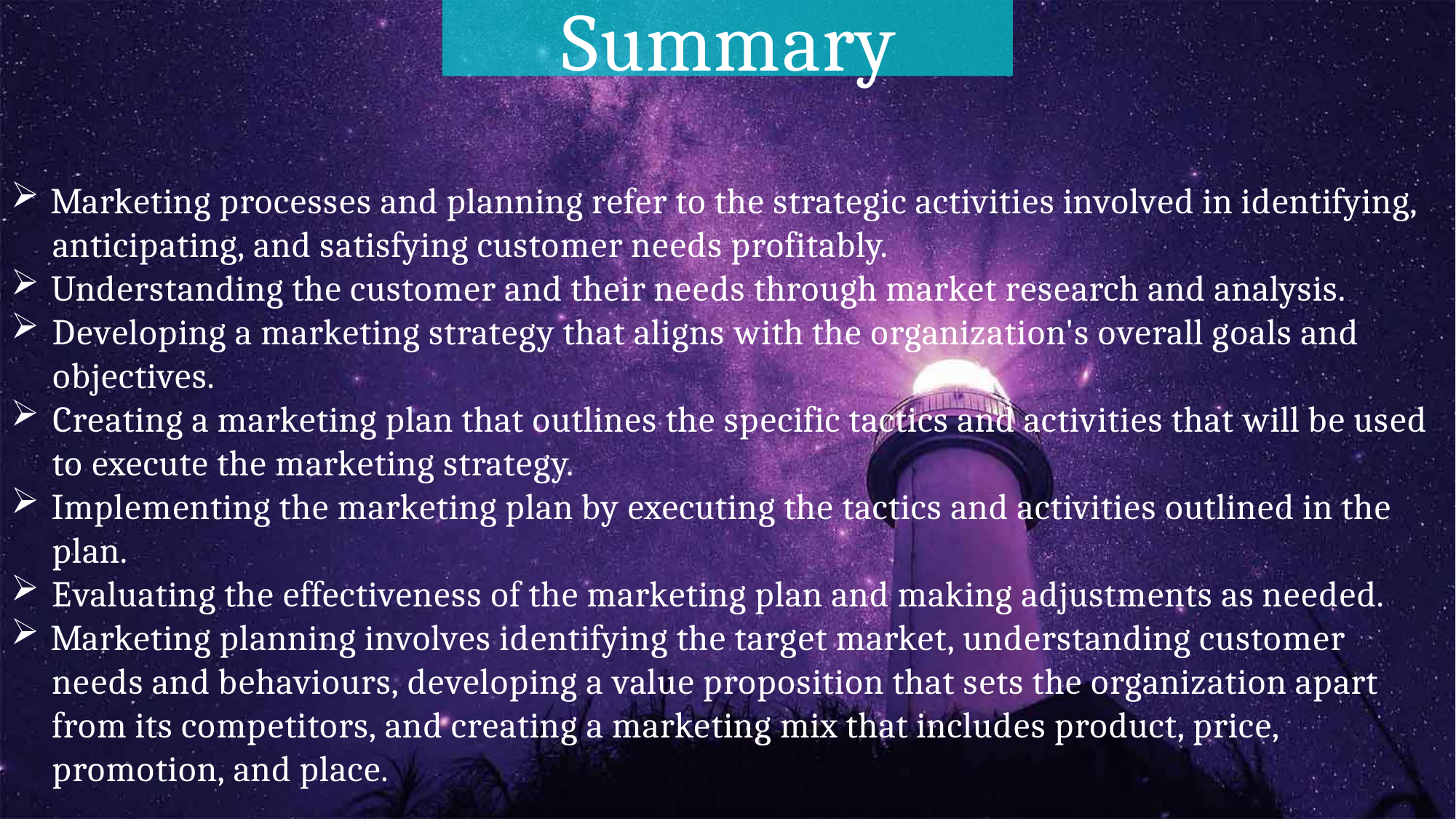

Summary
Marketing processes and planning refer to the strategic activities involved in identifying, anticipating, and satisfying customer needs profitably.
Understanding the customer and their needs through market research and analysis.
Developing a marketing strategy that aligns with the organization's overall goals and objectives.
Creating a marketing plan that outlines the specific tactics and activities that will be used to execute the marketing strategy.
Implementing the marketing plan by executing the tactics and activities outlined in the plan.
Evaluating the effectiveness of the marketing plan and making adjustments as needed.
Marketing planning involves identifying the target market, understanding customer needs and behaviours, developing a value proposition that sets the organization apart from its competitors, and creating a marketing mix that includes product, price, promotion, and place.